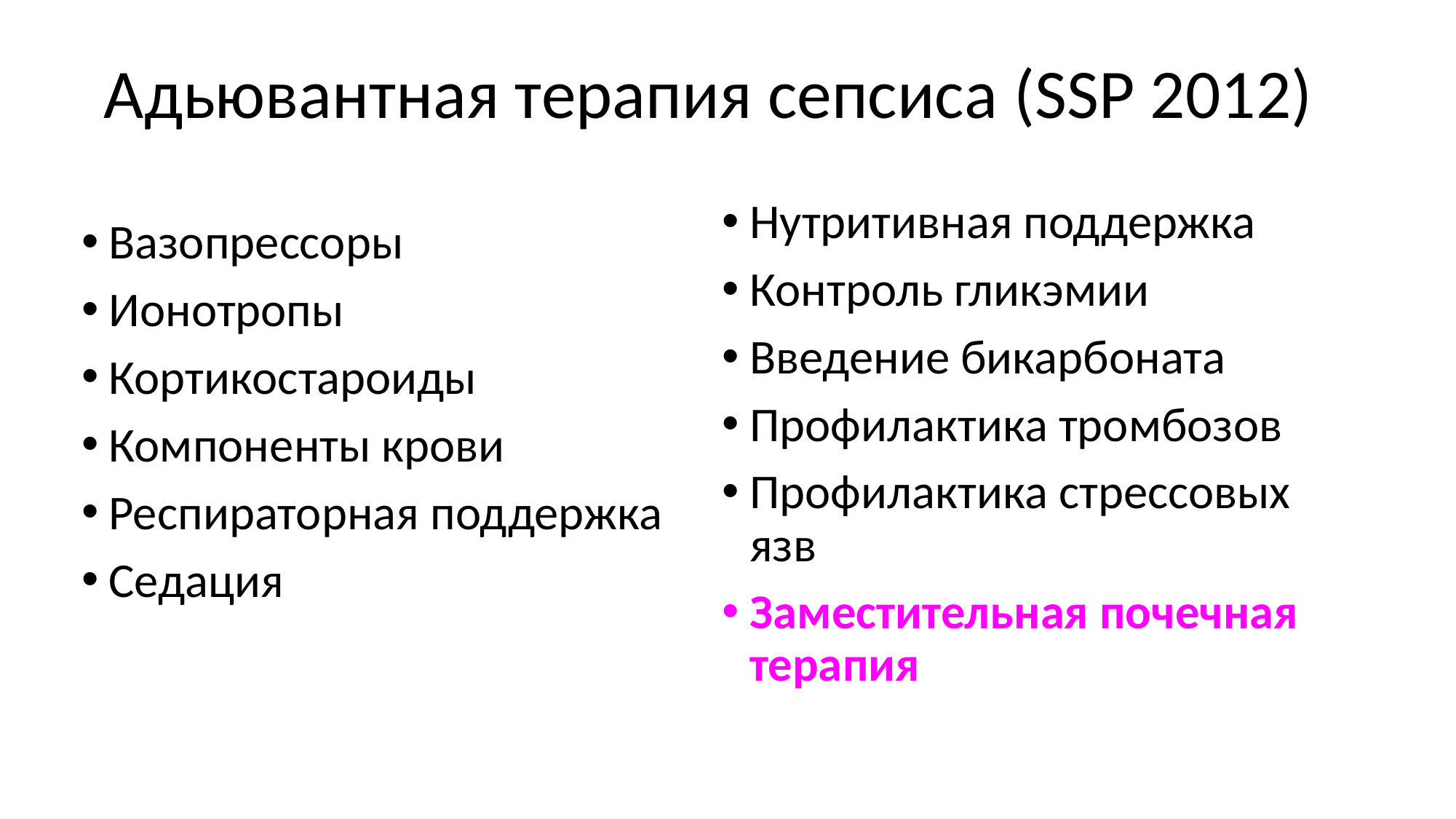

# Адьювантная терапия сепсиса (SSP 2012)
Нутритивная поддержка
Контроль гликэмии
Введение бикарбоната
Профилактика тромбозов
Профилактика стрессовых язв
Заместительная почечная терапия
Вазопрессоры
Ионотропы
Кортикостароиды
Компоненты крови
Респираторная поддержка
Седация